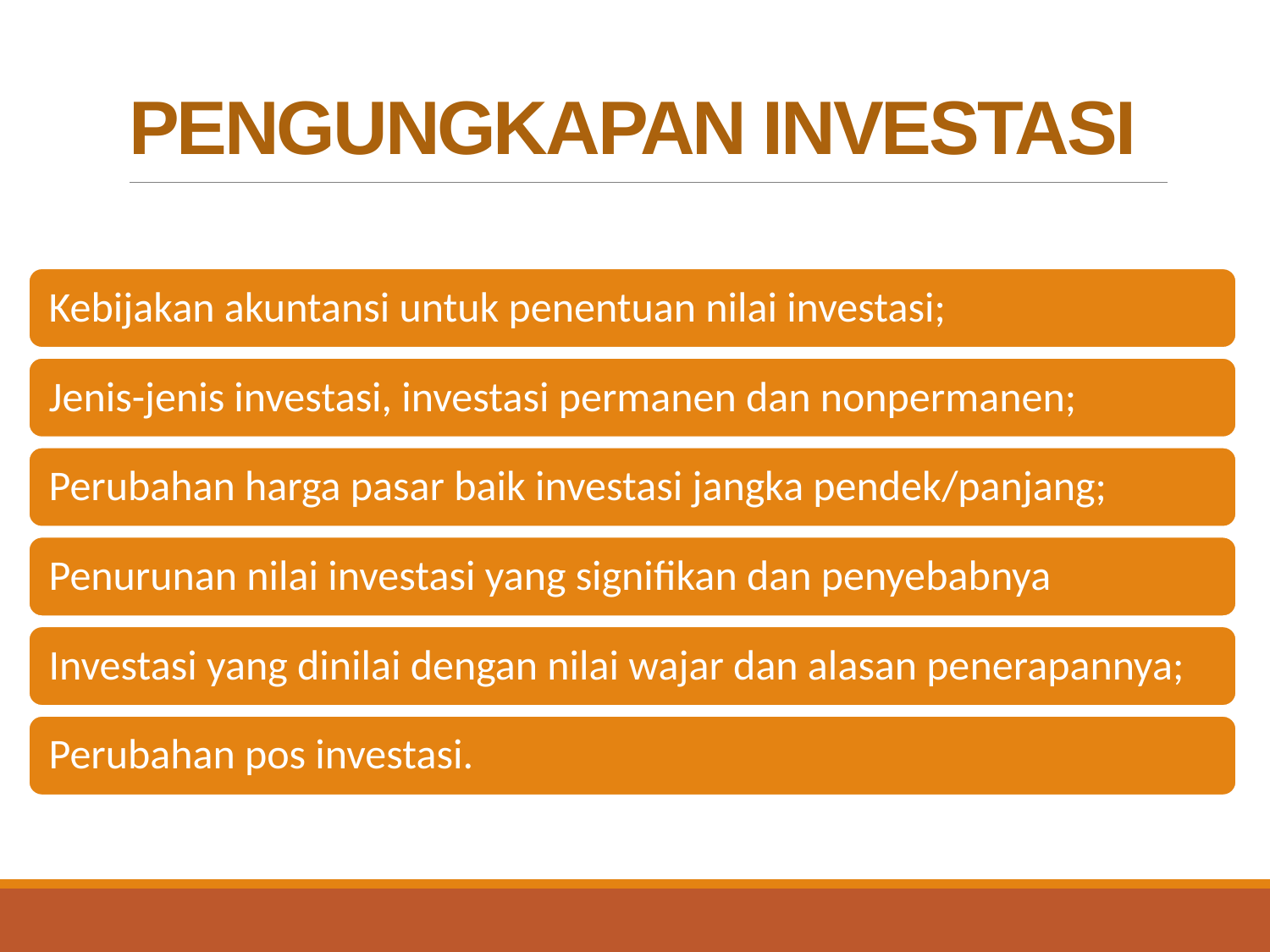

# PENGUNGKAPAN INVESTASI
Kebijakan akuntansi untuk penentuan nilai investasi;
Jenis-jenis investasi, investasi permanen dan nonpermanen;
Perubahan harga pasar baik investasi jangka pendek/panjang;
Penurunan nilai investasi yang signifikan dan penyebabnya
Investasi yang dinilai dengan nilai wajar dan alasan penerapannya;
Perubahan pos investasi.